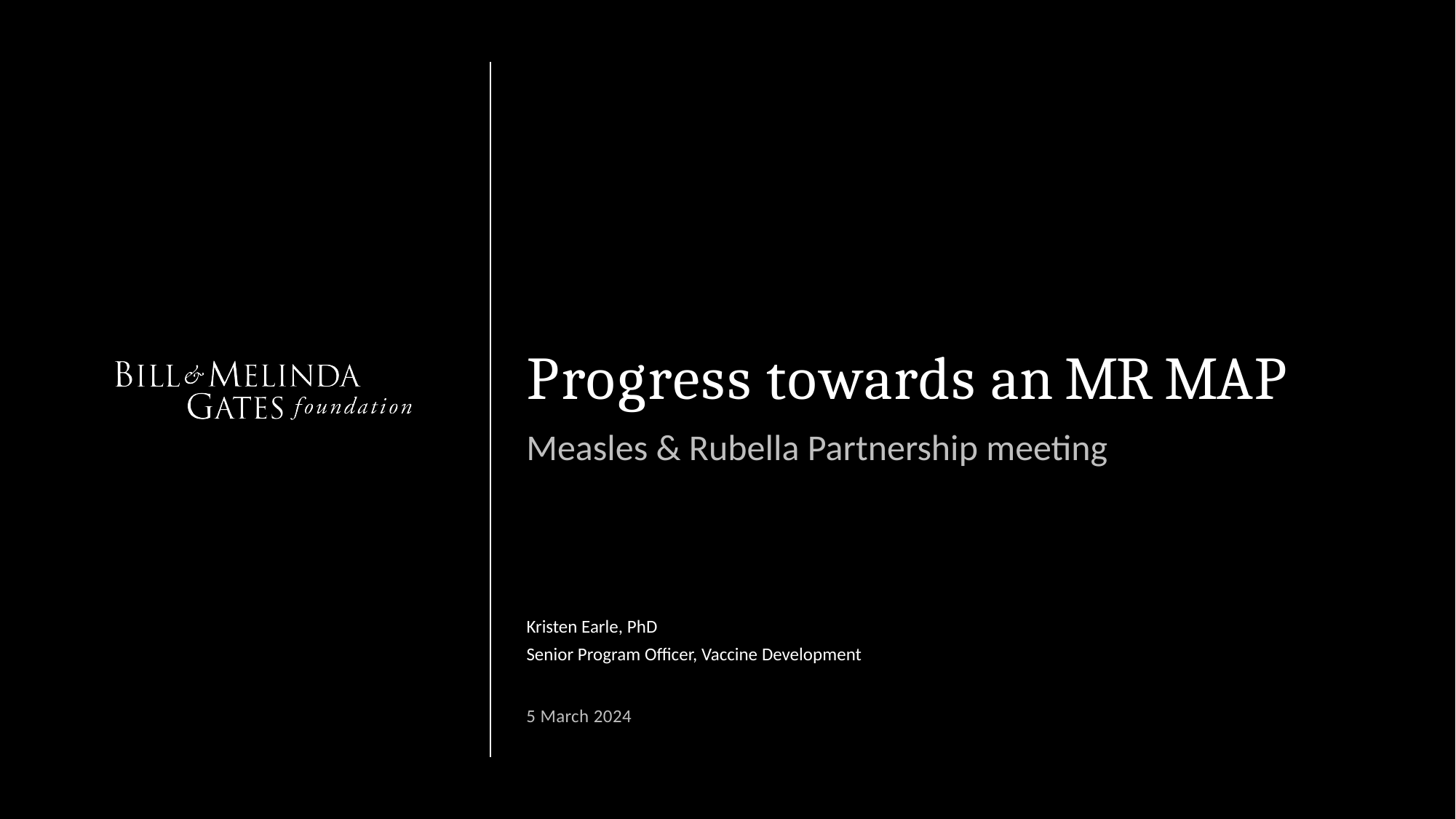

# Progress towards an MR MAP
Measles & Rubella Partnership meeting
Kristen Earle, PhD
Senior Program Officer, Vaccine Development
5 March 2024